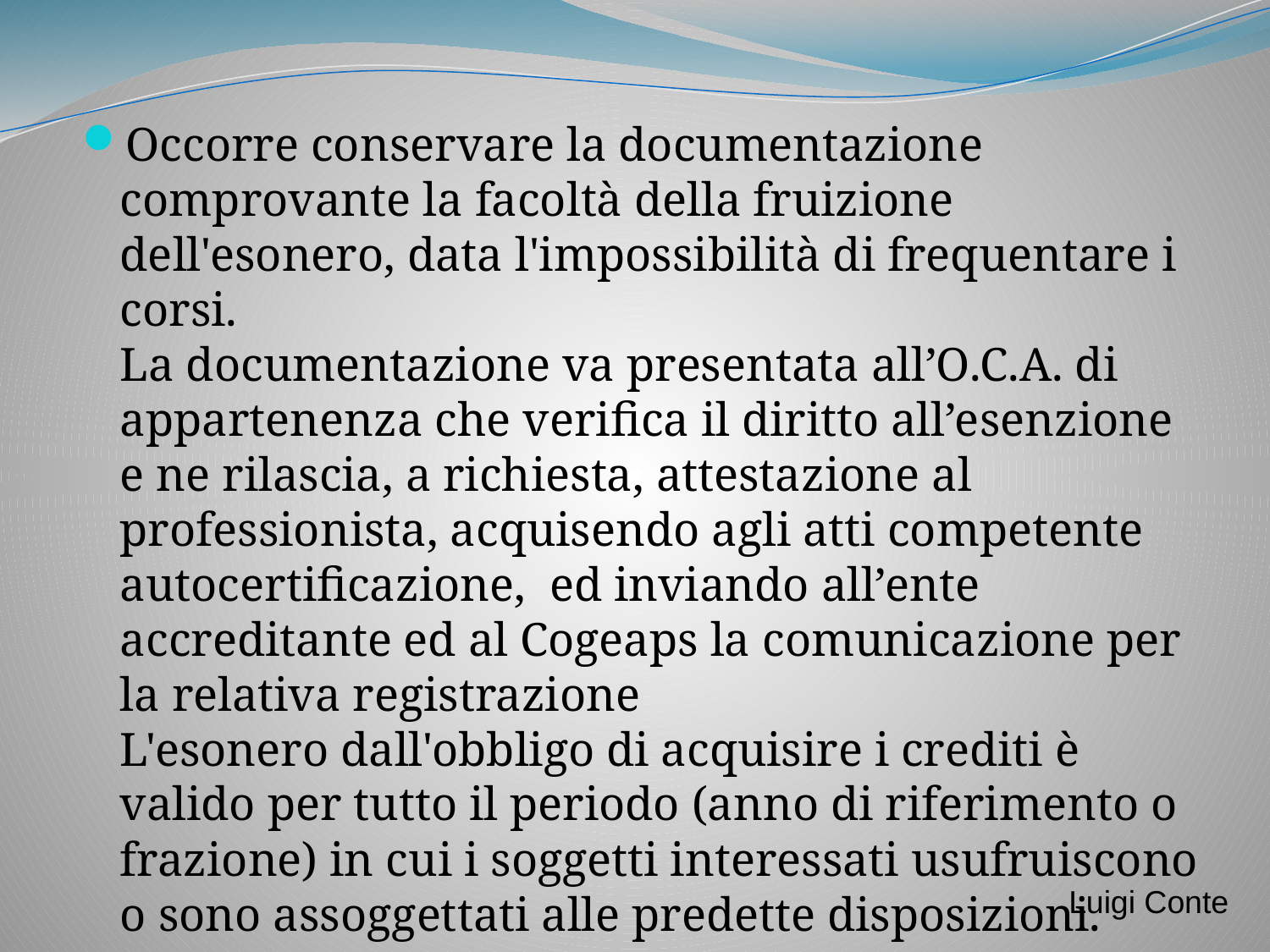

Occorre conservare la documentazione comprovante la facoltà della fruizione dell'esonero, data l'impossibilità di frequentare i corsi.
La documentazione va presentata all’O.C.A. di appartenenza che verifica il diritto all’esenzione e ne rilascia, a richiesta, attestazione al professionista, acquisendo agli atti competente autocertificazione,  ed inviando all’ente accreditante ed al Cogeaps la comunicazione per la relativa registrazione
L'esonero dall'obbligo di acquisire i crediti è valido per tutto il periodo (anno di riferimento o frazione) in cui i soggetti interessati usufruiscono o sono assoggettati alle predette disposizioni.
Luigi Conte